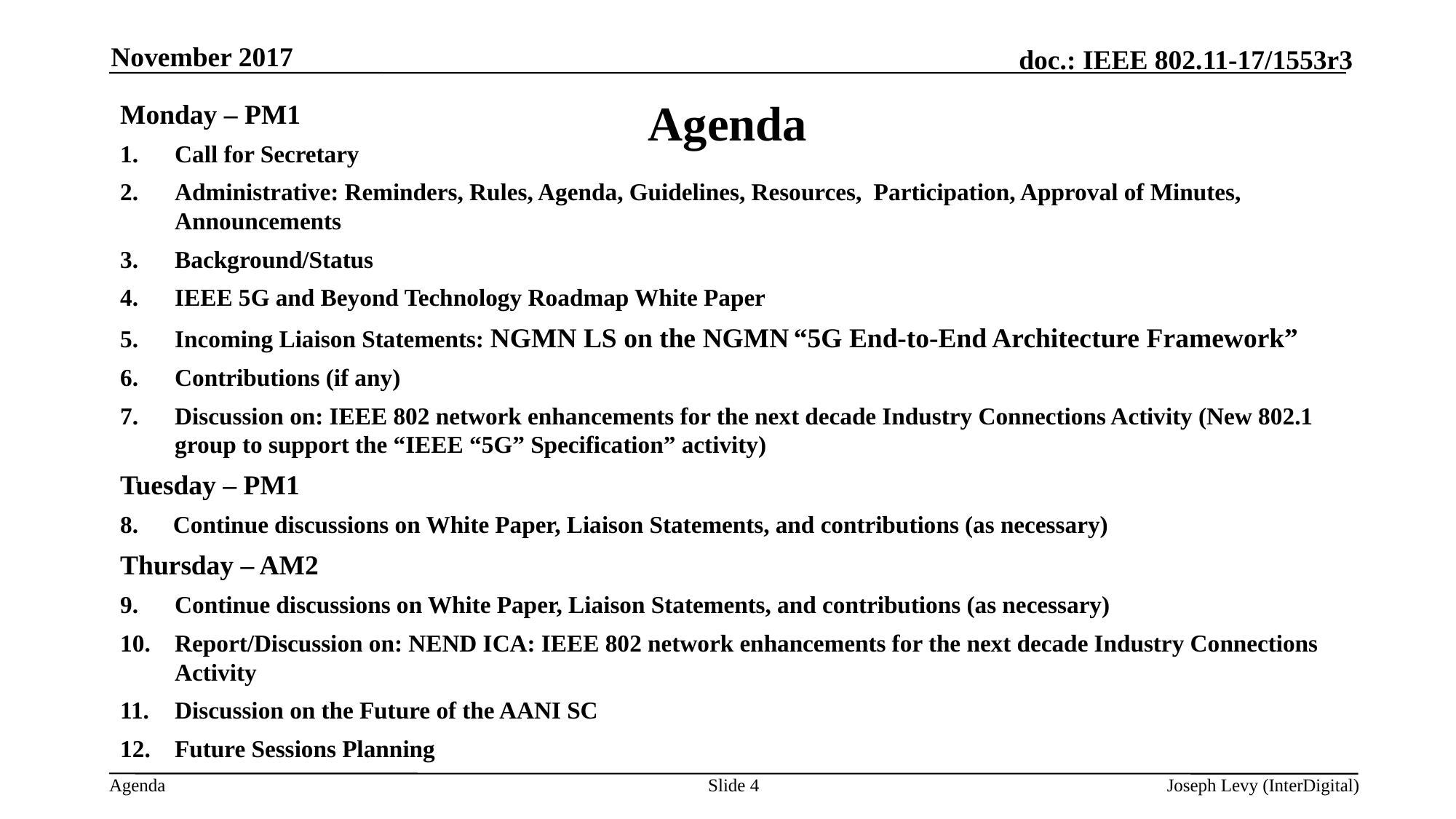

November 2017
# Agenda
Monday – PM1
Call for Secretary
Administrative: Reminders, Rules, Agenda, Guidelines, Resources,  Participation, Approval of Minutes, Announcements
Background/Status
IEEE 5G and Beyond Technology Roadmap White Paper
Incoming Liaison Statements: NGMN LS on the NGMN “5G End-to-End Architecture Framework”
Contributions (if any)
Discussion on: IEEE 802 network enhancements for the next decade Industry Connections Activity (New 802.1 group to support the “IEEE “5G” Specification” activity)
Tuesday – PM1
  Continue discussions on White Paper, Liaison Statements, and contributions (as necessary)
Thursday – AM2
Continue discussions on White Paper, Liaison Statements, and contributions (as necessary)
Report/Discussion on: NEND ICA: IEEE 802 network enhancements for the next decade Industry Connections Activity
Discussion on the Future of the AANI SC
Future Sessions Planning

Slide 4
Joseph Levy (InterDigital)